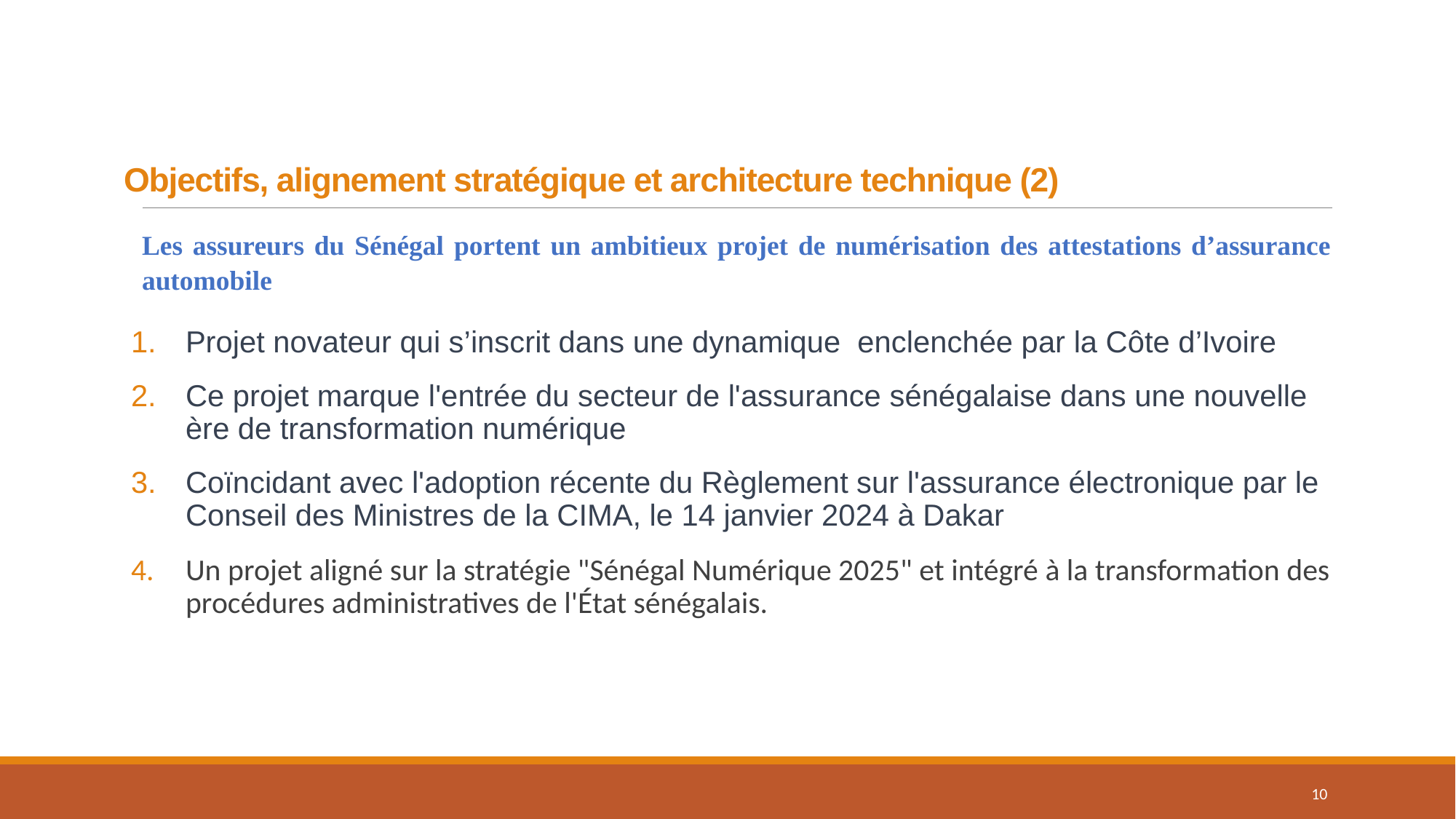

# Objectifs, alignement stratégique et architecture technique (2)
Les assureurs du Sénégal portent un ambitieux projet de numérisation des attestations d’assurance automobile
Projet novateur qui s’inscrit dans une dynamique  enclenchée par la Côte d’Ivoire
Ce projet marque l'entrée du secteur de l'assurance sénégalaise dans une nouvelle ère de transformation numérique
Coïncidant avec l'adoption récente du Règlement sur l'assurance électronique par le Conseil des Ministres de la CIMA, le 14 janvier 2024 à Dakar
Un projet aligné sur la stratégie "Sénégal Numérique 2025" et intégré à la transformation des procédures administratives de l'État sénégalais.

10